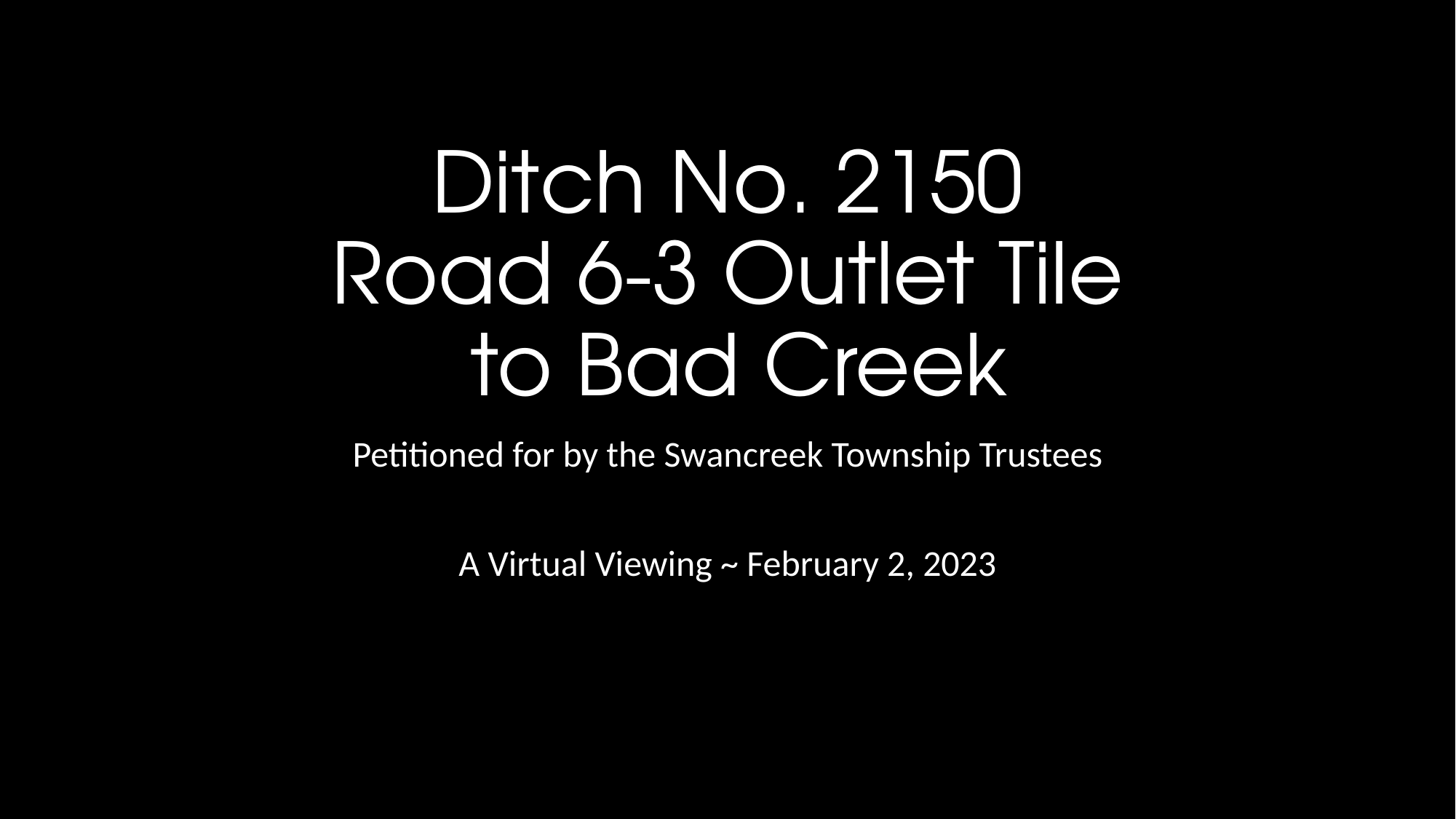

# Ditch No. 2150 Road 6-3 Outlet Tile to Bad Creek
Petitioned for by the Swancreek Township Trustees

A Virtual Viewing ~ February 2, 2023